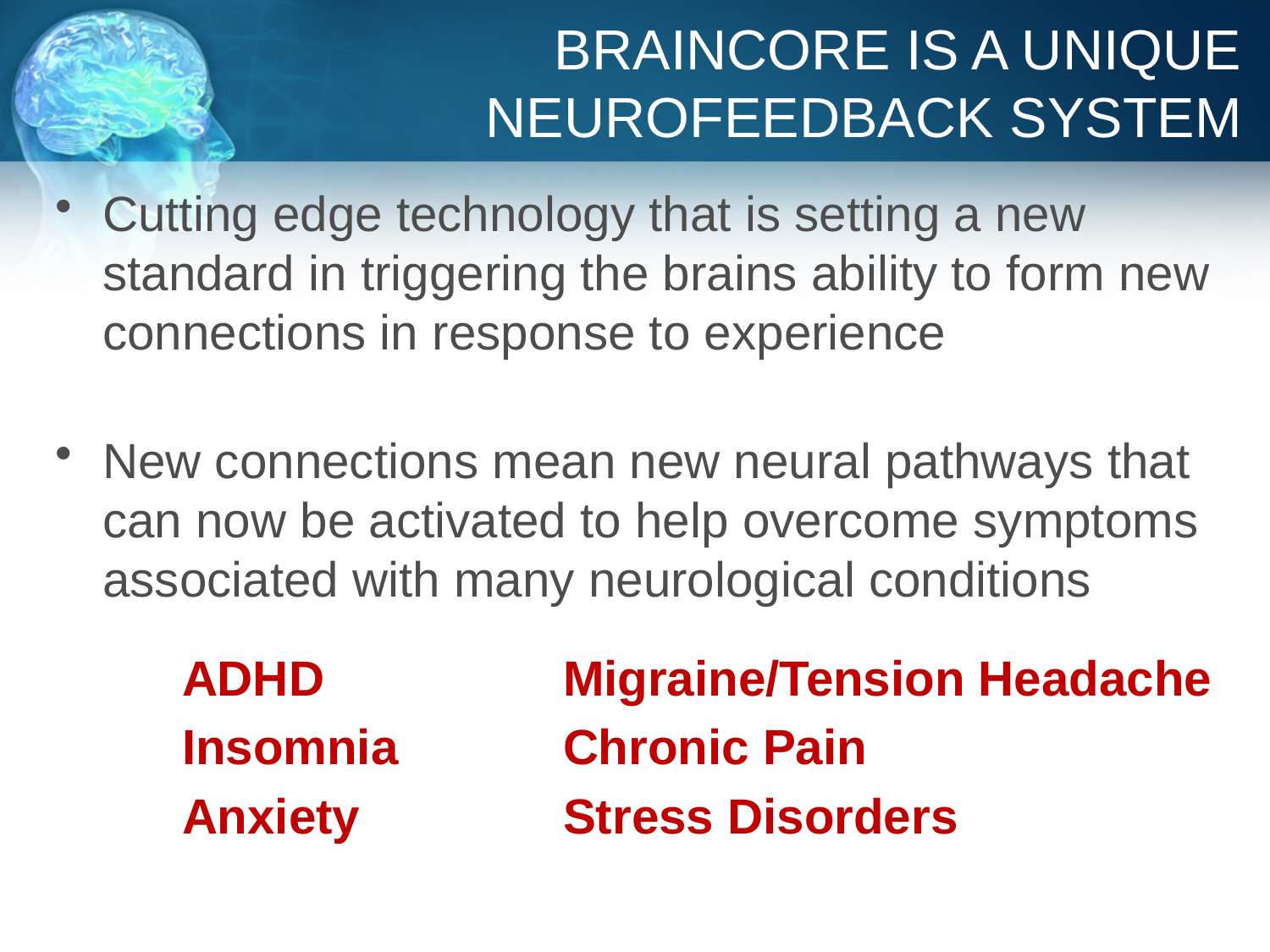

# BRAINCORE IS A UNIQUE NEUROFEEDBACK SYSTEM
Cutting edge technology that is setting a new standard in triggering the brains ability to form new connections in response to experience
New connections mean new neural pathways that can now be activated to help overcome symptoms associated with many neurological conditions

	ADHD		Migraine/Tension Headache
	Insomnia		Chronic Pain
	Anxiety		Stress Disorders